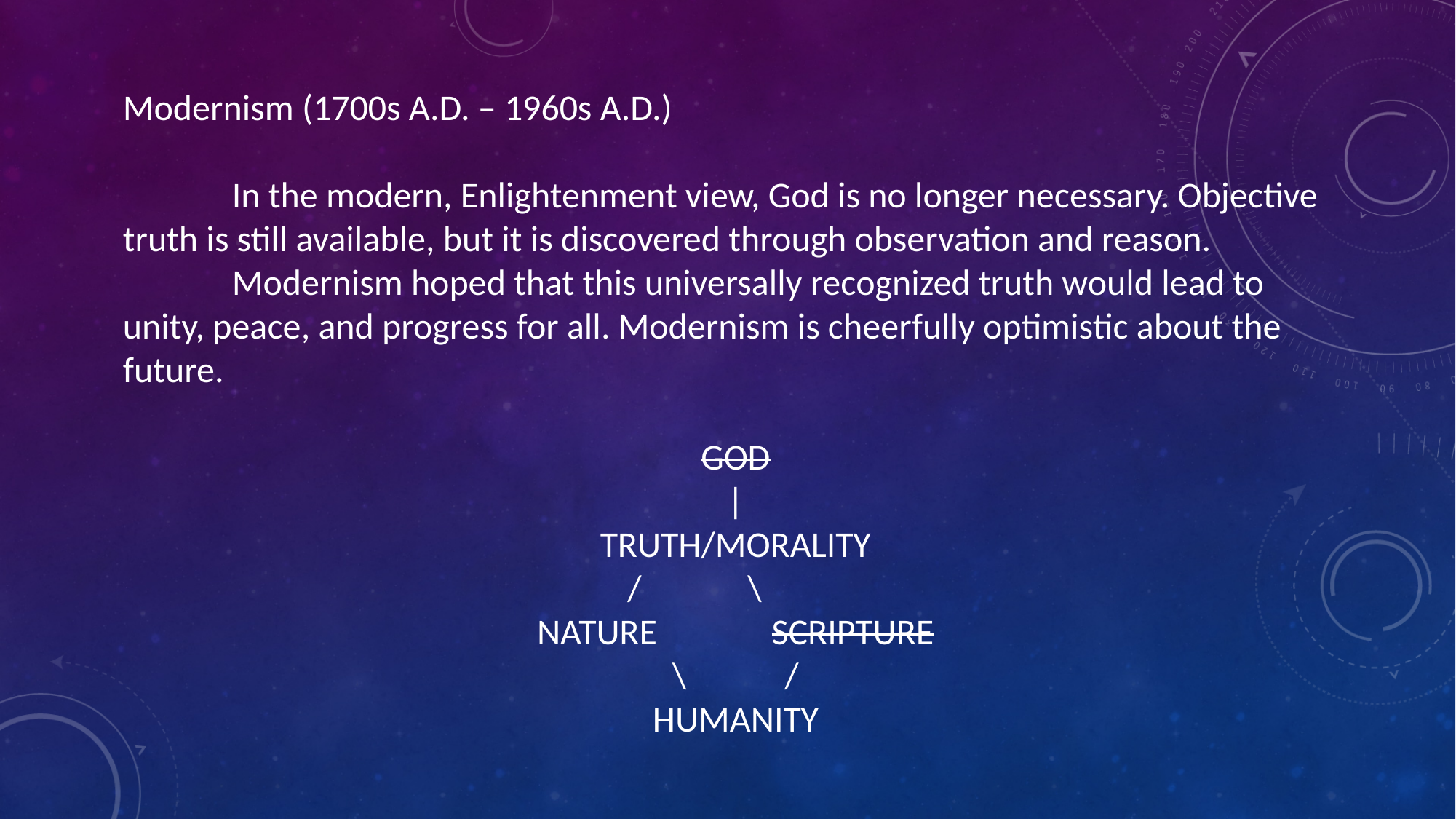

Modernism (1700s A.D. – 1960s A.D.)

	In the modern, Enlightenment view, God is no longer necessary. Objective truth is still available, but it is discovered through observation and reason.
	Modernism hoped that this universally recognized truth would lead to unity, peace, and progress for all. Modernism is cheerfully optimistic about the future.

GOD
|
TRUTH/MORALITY
/             \
NATURE	  SCRIPTURE
\            /
HUMANITY